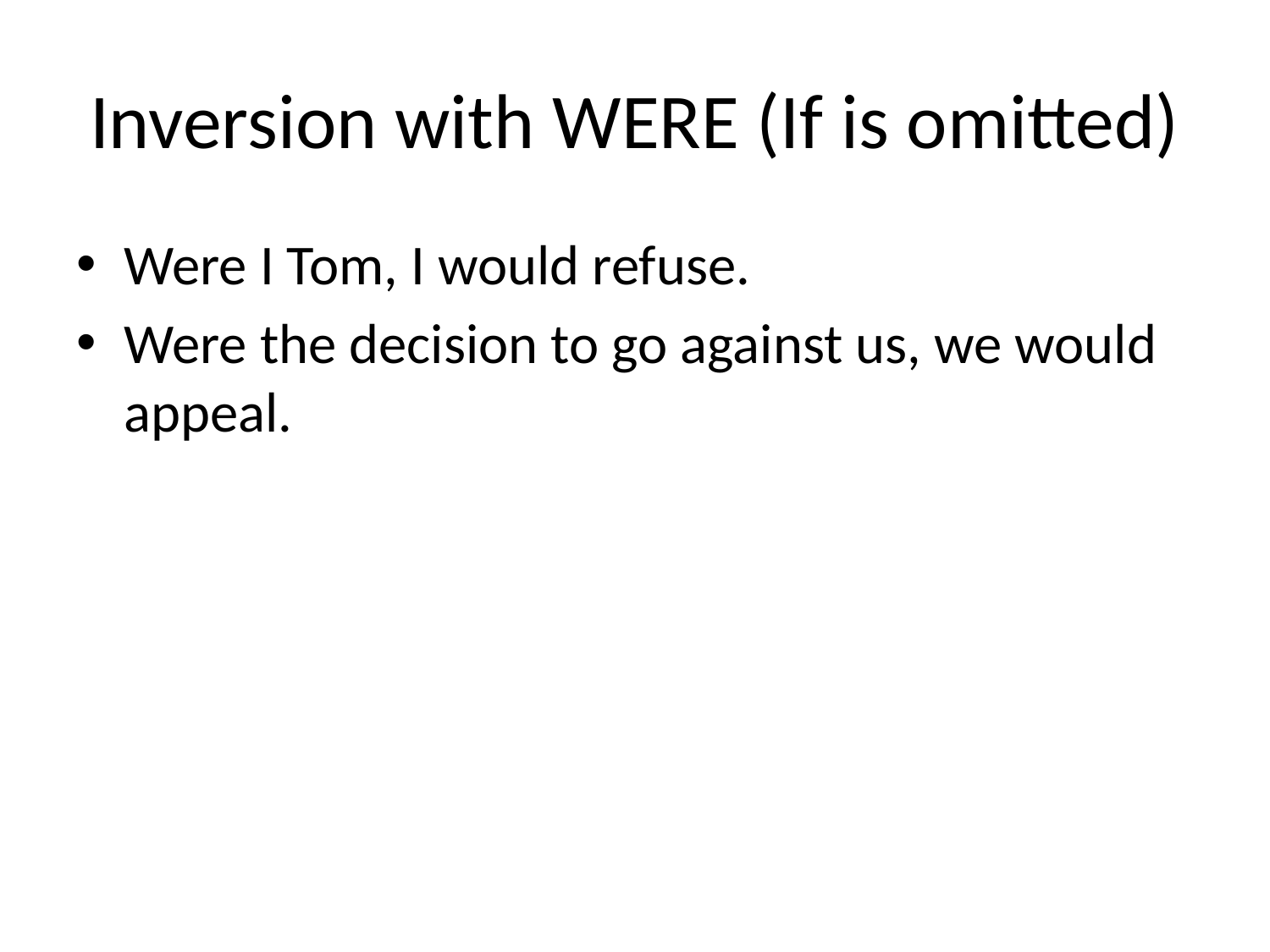

# Inversion with WERE (If is omitted)
Were I Tom, I would refuse.
Were the decision to go against us, we would appeal.